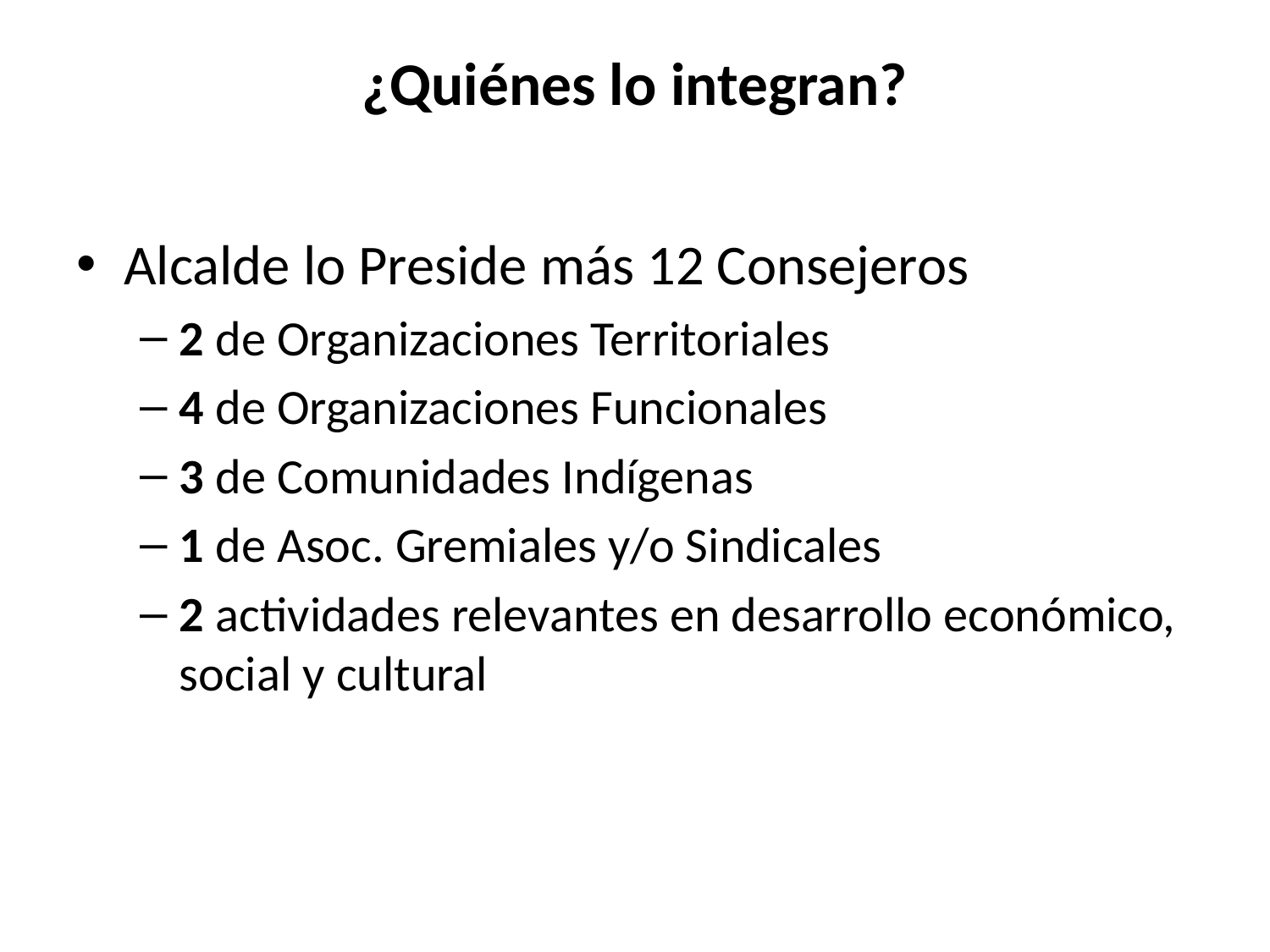

# ¿Quiénes lo integran?
Alcalde lo Preside más 12 Consejeros
2 de Organizaciones Territoriales
4 de Organizaciones Funcionales
3 de Comunidades Indígenas
1 de Asoc. Gremiales y/o Sindicales
2 actividades relevantes en desarrollo económico, social y cultural